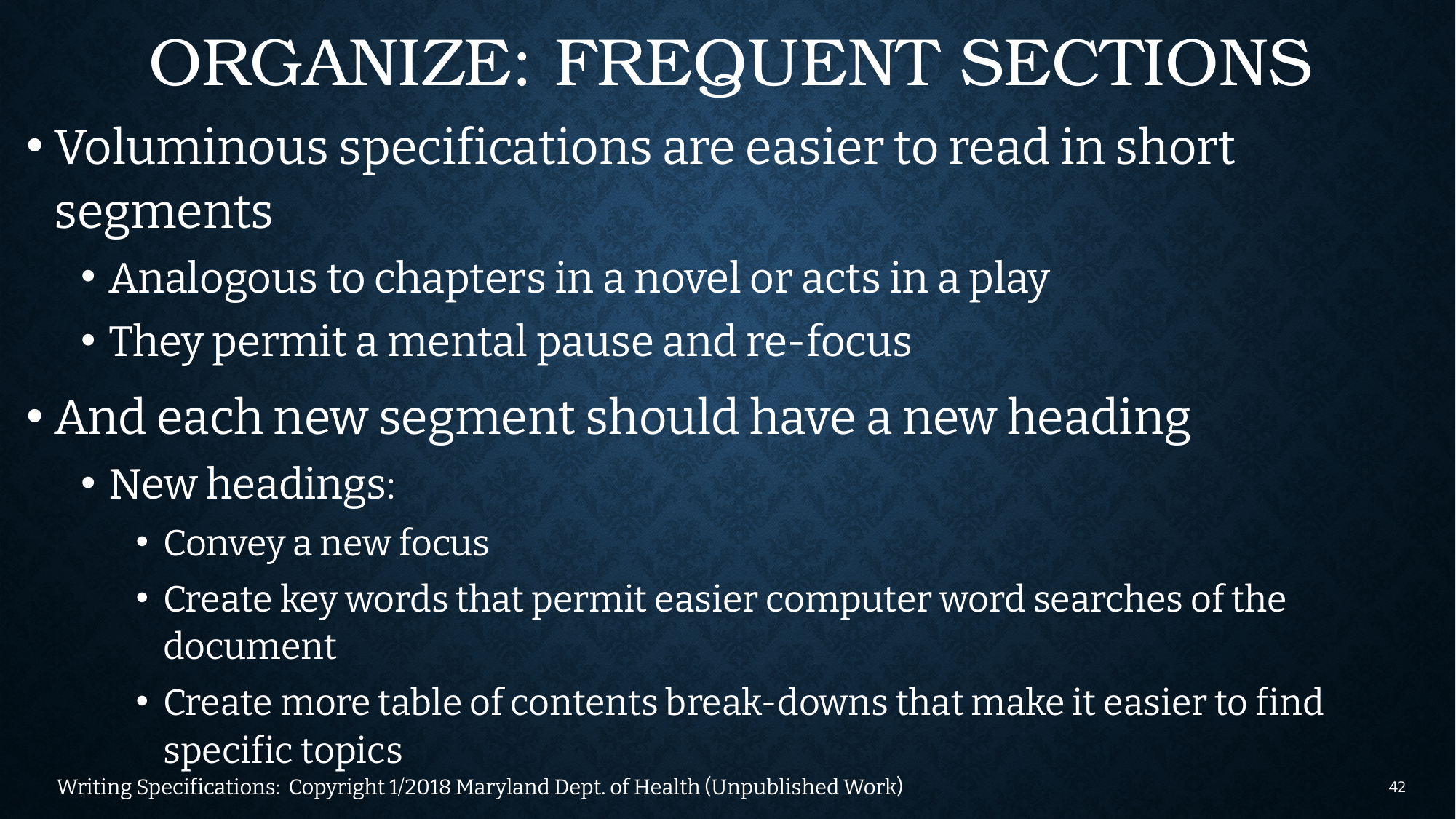

# Organize: frequent sections
Voluminous specifications are easier to read in short segments
Analogous to chapters in a novel or acts in a play
They permit a mental pause and re-focus
And each new segment should have a new heading
New headings:
Convey a new focus
Create key words that permit easier computer word searches of the document
Create more table of contents break-downs that make it easier to find specific topics

Writing Specifications:  Copyright 1/2018 Maryland Dept. of Health (Unpublished Work)
42